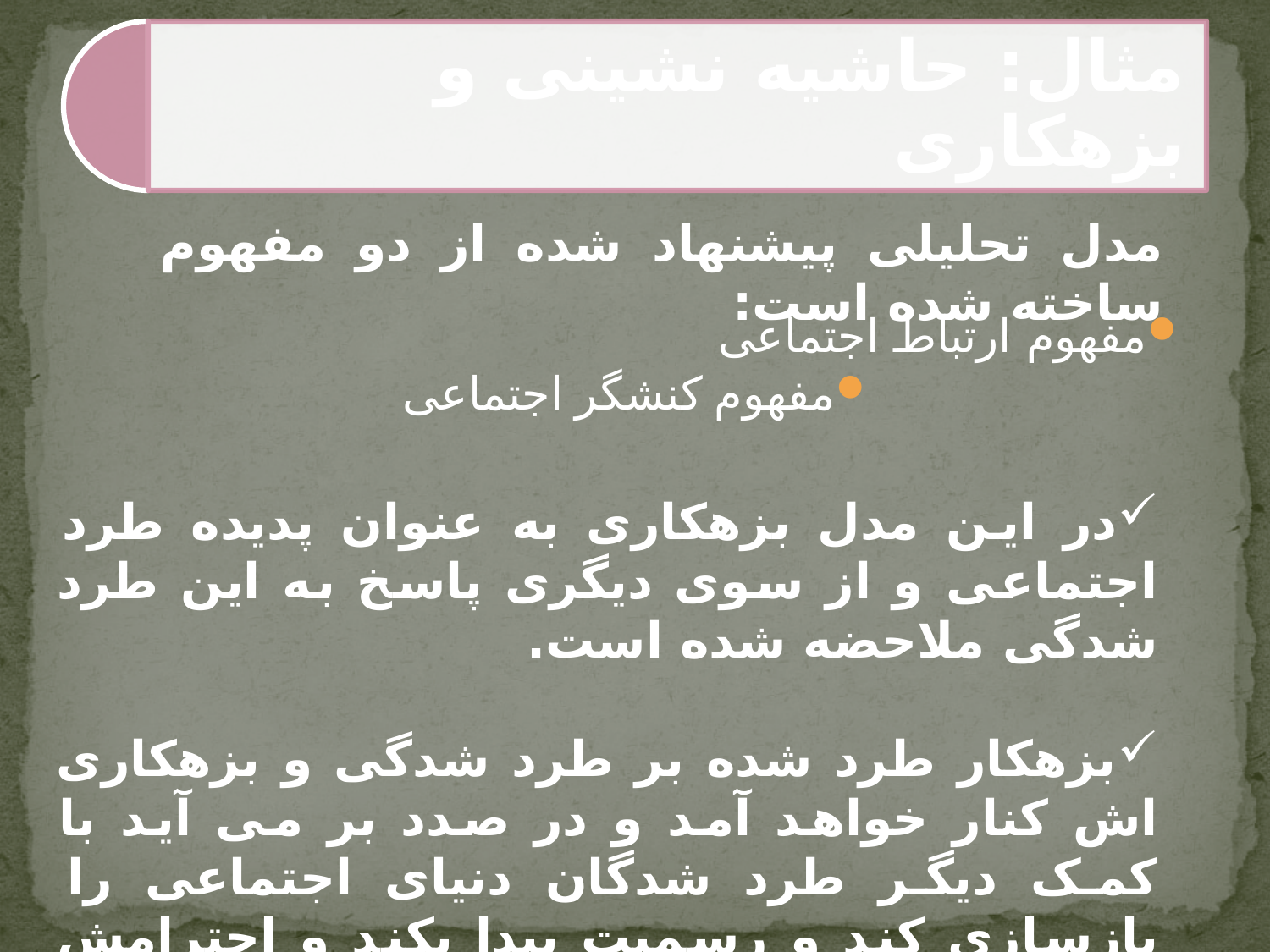

مثال: حاشیه نشینی و بزهکاری
مدل تحلیلی پیشنهاد شده از دو مفهوم ساخته شده است:
مفهوم ارتباط اجتماعی
مفهوم کنشگر اجتماعی
در این مدل بزهکاری به عنوان پدیده طرد اجتماعی و از سوی دیگری پاسخ به این طرد شدگی ملاحضه شده است.

بزهکار طرد شده بر طرد شدگی و بزهکاری اش کنار خواهد آمد و در صدد بر می آید با کمک دیگر طرد شدگان دنیای اجتماعی را بازسازی کند و رسمیت پیدا بکند و احترامش محفوظ باشد.